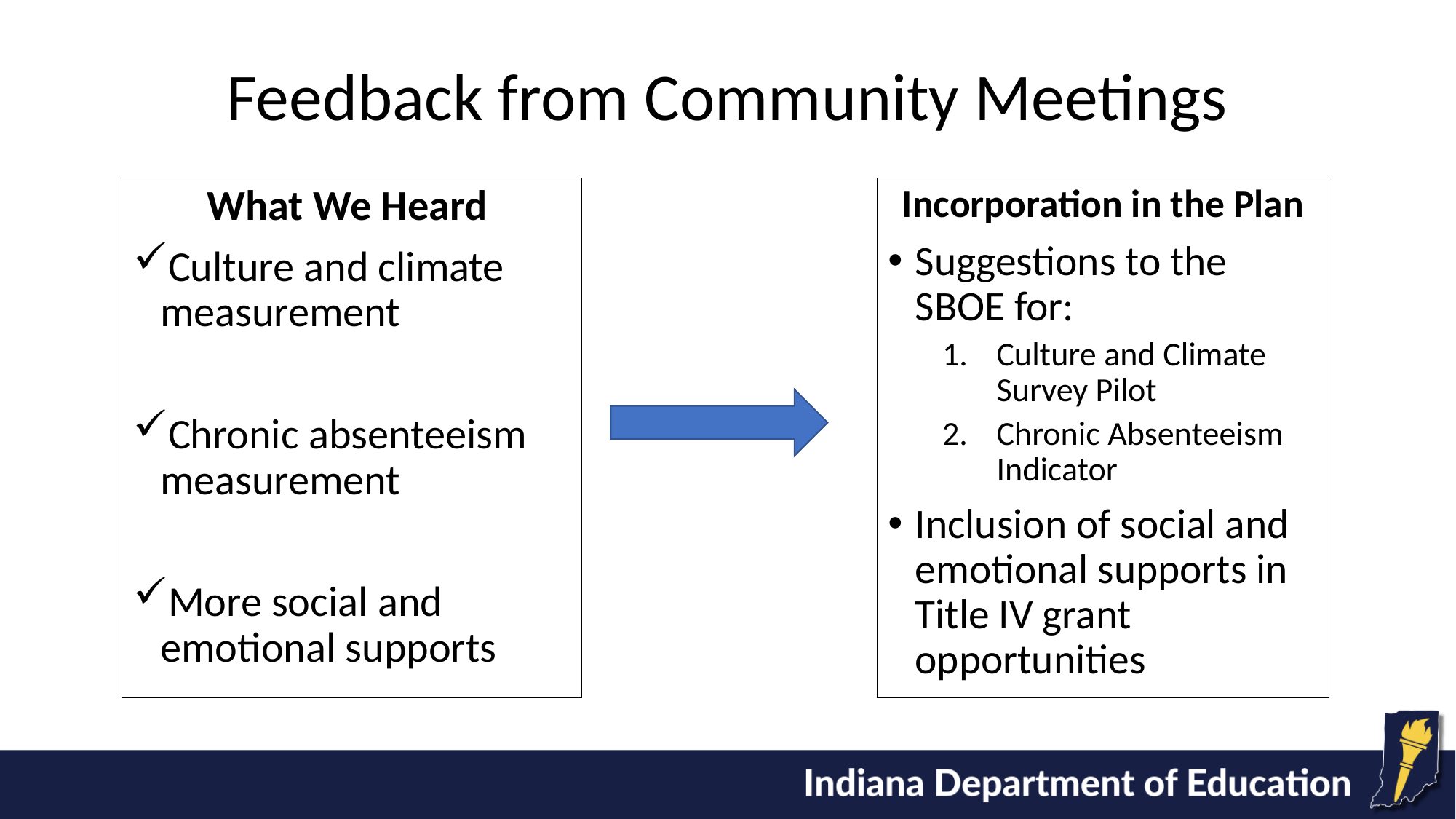

# Feedback from Community Meetings
What We Heard
Culture and climate measurement

Chronic absenteeism measurement

More social and emotional supports

Incorporation in the Plan
Suggestions to the SBOE for:
Culture and Climate Survey Pilot
Chronic Absenteeism Indicator
Inclusion of social and emotional supports in Title IV grant opportunities